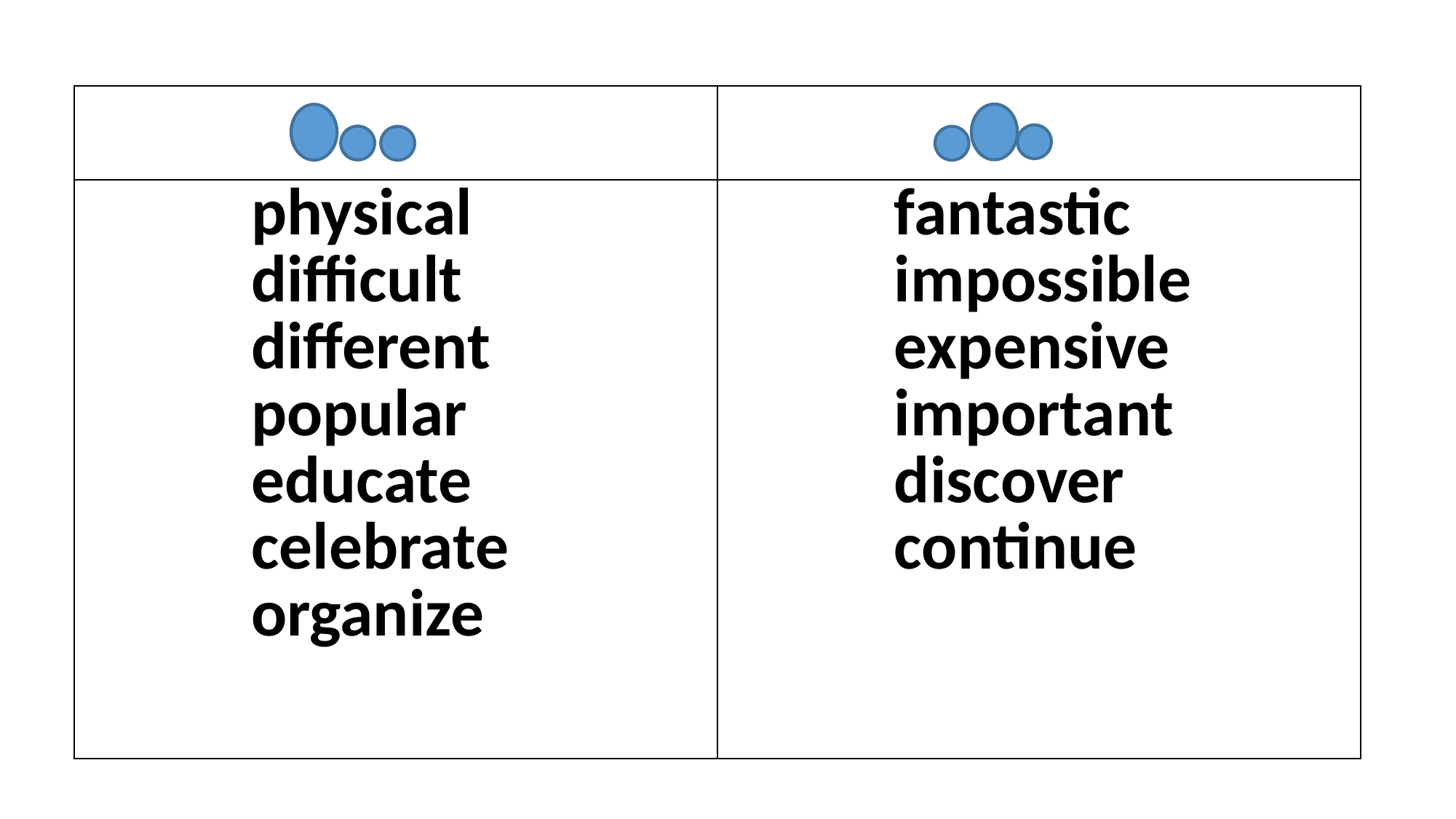

|  |  |
| --- | --- |
| physical difficult different popular educate celebrate organize | fantastic impossible expensive important discover continue |